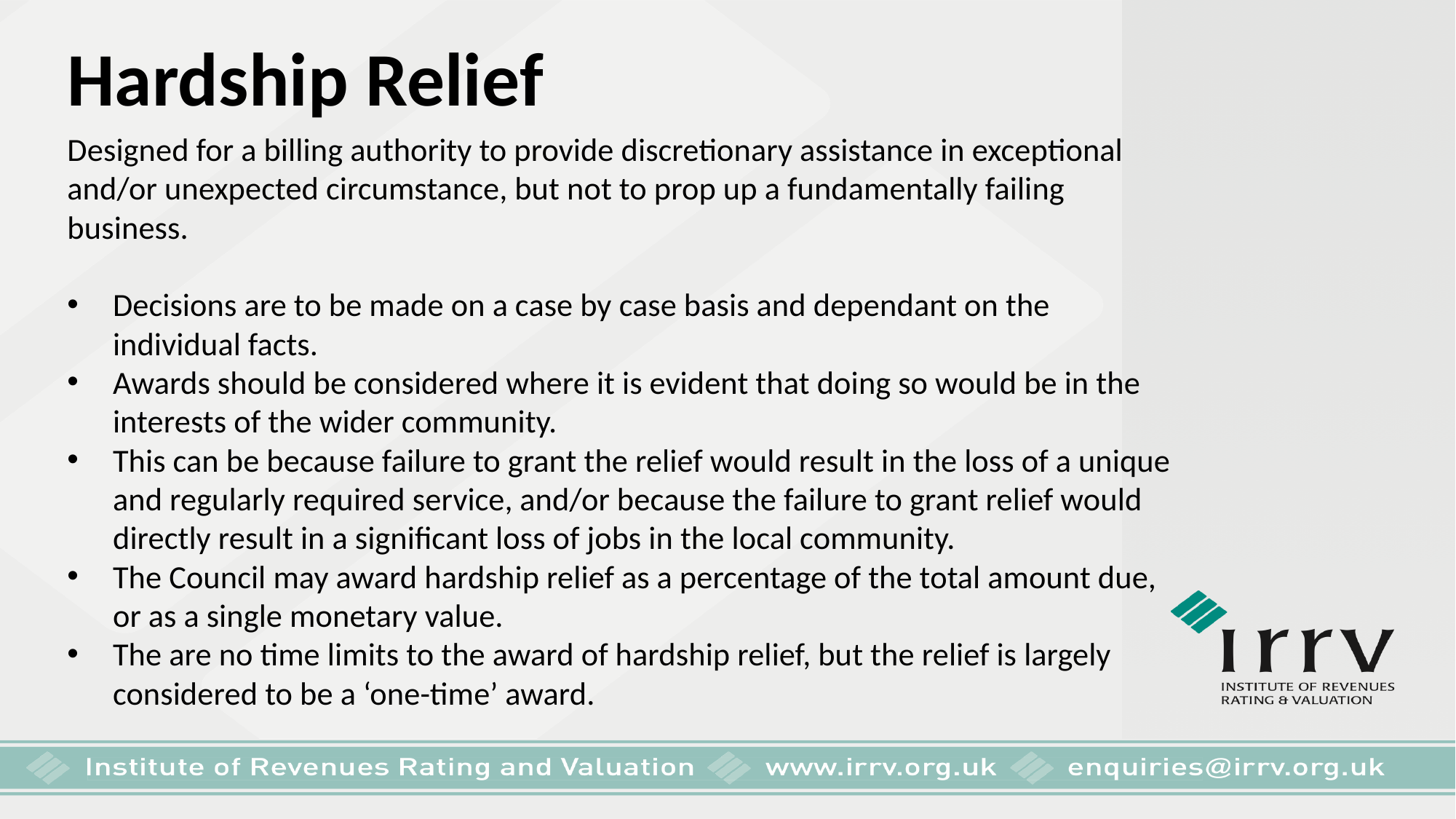

Hardship Relief
Designed for a billing authority to provide discretionary assistance in exceptional and/or unexpected circumstance, but not to prop up a fundamentally failing business.

Decisions are to be made on a case by case basis and dependant on the individual facts.
Awards should be considered where it is evident that doing so would be in the interests of the wider community.
This can be because failure to grant the relief would result in the loss of a unique and regularly required service, and/or because the failure to grant relief would directly result in a significant loss of jobs in the local community.
The Council may award hardship relief as a percentage of the total amount due, or as a single monetary value.
The are no time limits to the award of hardship relief, but the relief is largely considered to be a ‘one-time’ award.